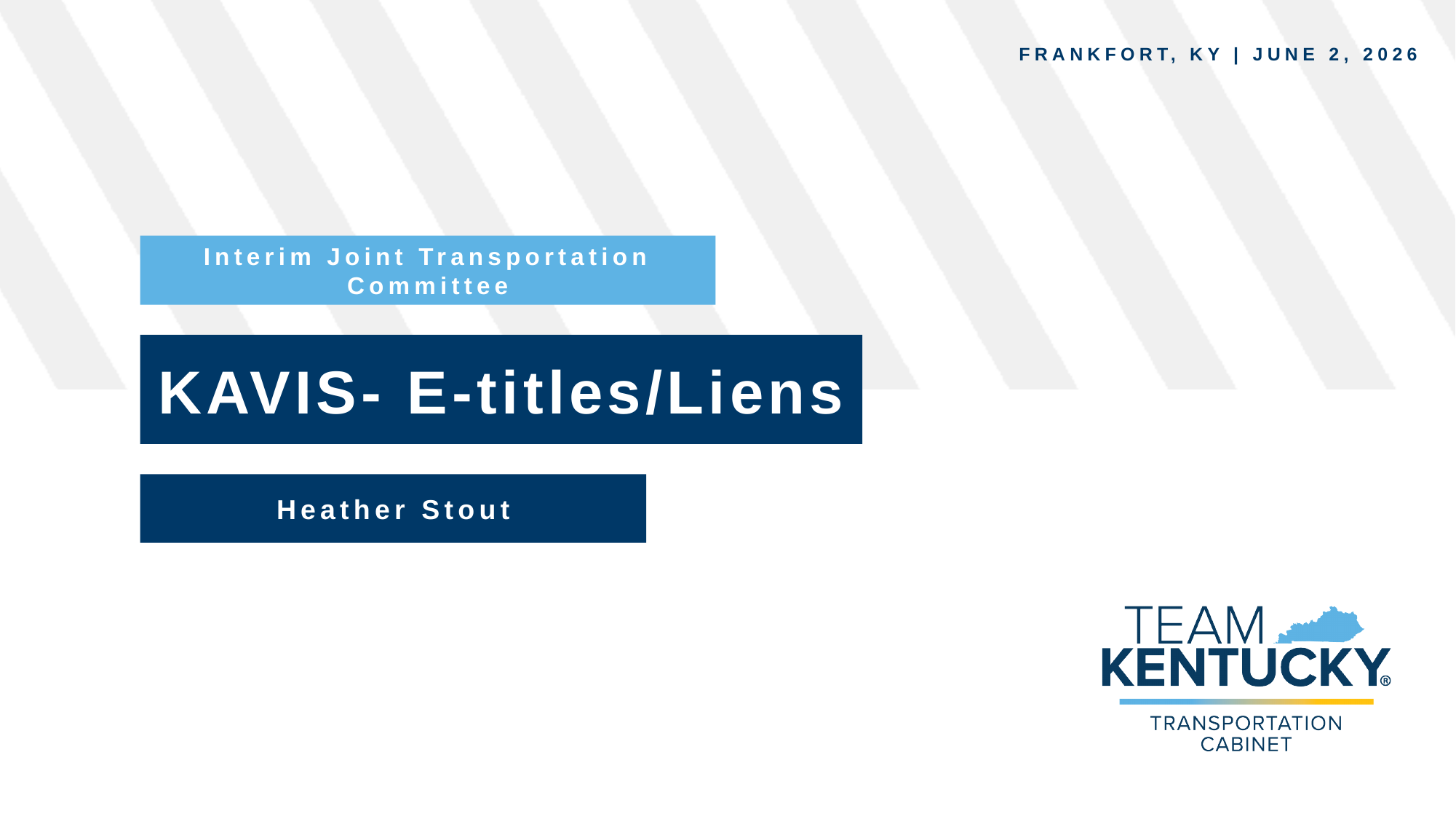

FRANKFORT, KY | JUNE 2, 2026
Interim Joint Transportation Committee
KAVIS- E-titles/Liens
Heather Stout